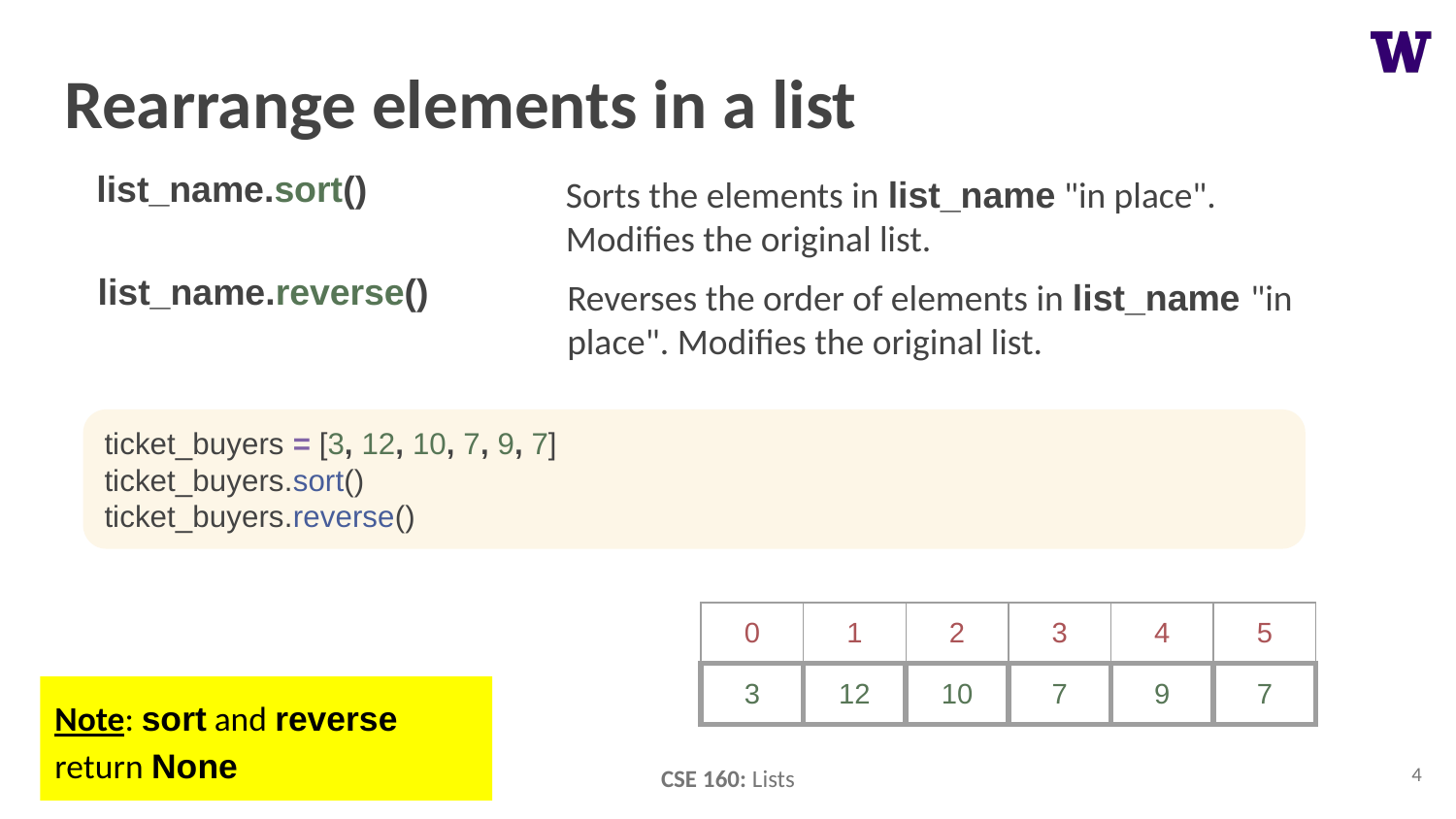

# Rearrange elements in a list

list_name.sort()
Sorts the elements in list_name "in place". Modifies the original list.

list_name.reverse()
Reverses the order of elements in list_name "in place". Modifies the original list.
ticket_buyers = [3, 12, 10, 7, 9, 7]
ticket_buyers.sort()
ticket_buyers.reverse()
| 0 | 1 | 2 | 3 | 4 | 5 |
| --- | --- | --- | --- | --- | --- |
| 3 | 12 | 10 | 7 | 9 | 7 |
Note: sort and reverse return None
4